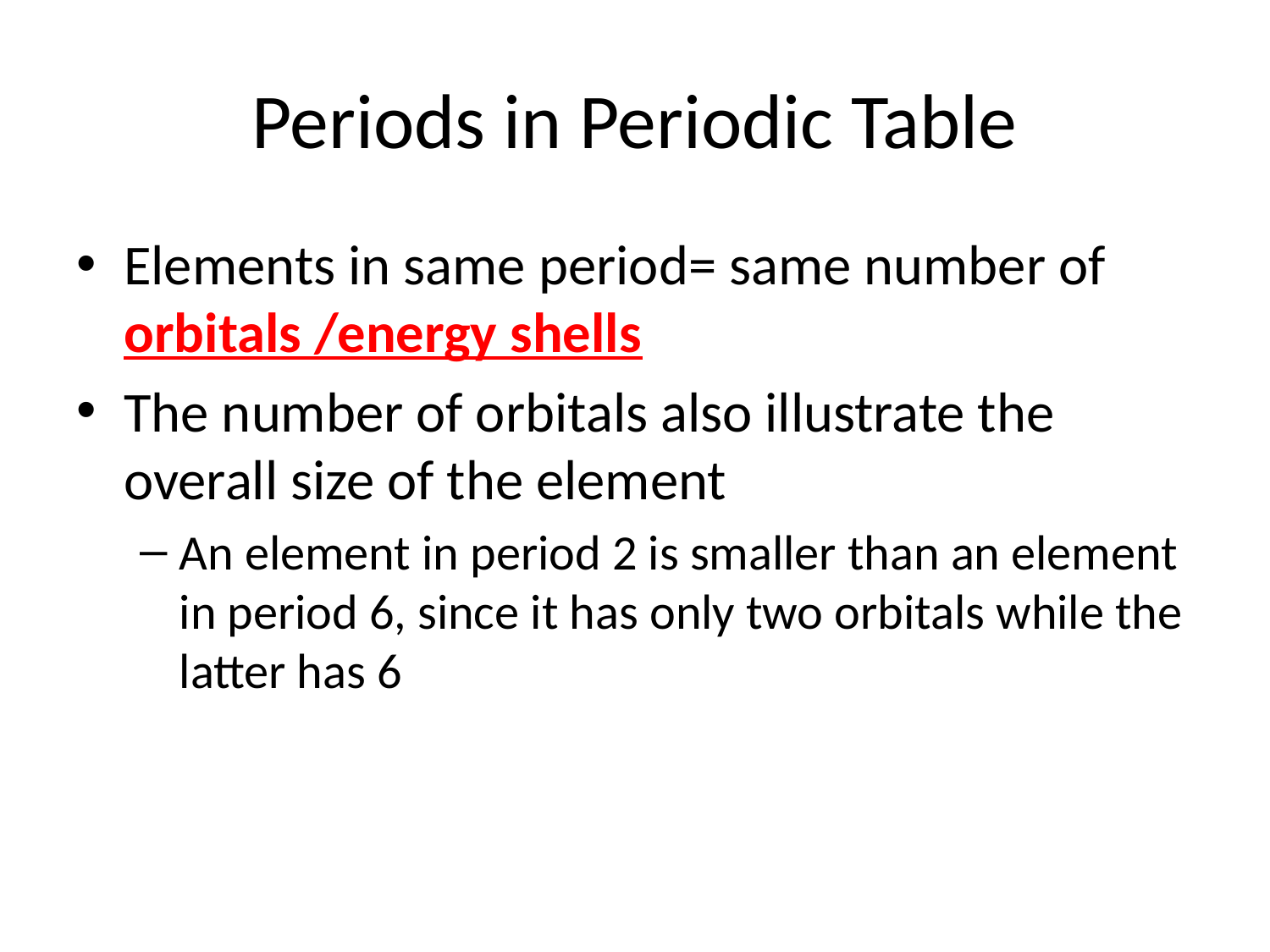

# Periods in Periodic Table
Elements in same period= same number of orbitals /energy shells
The number of orbitals also illustrate the overall size of the element
An element in period 2 is smaller than an element in period 6, since it has only two orbitals while the latter has 6